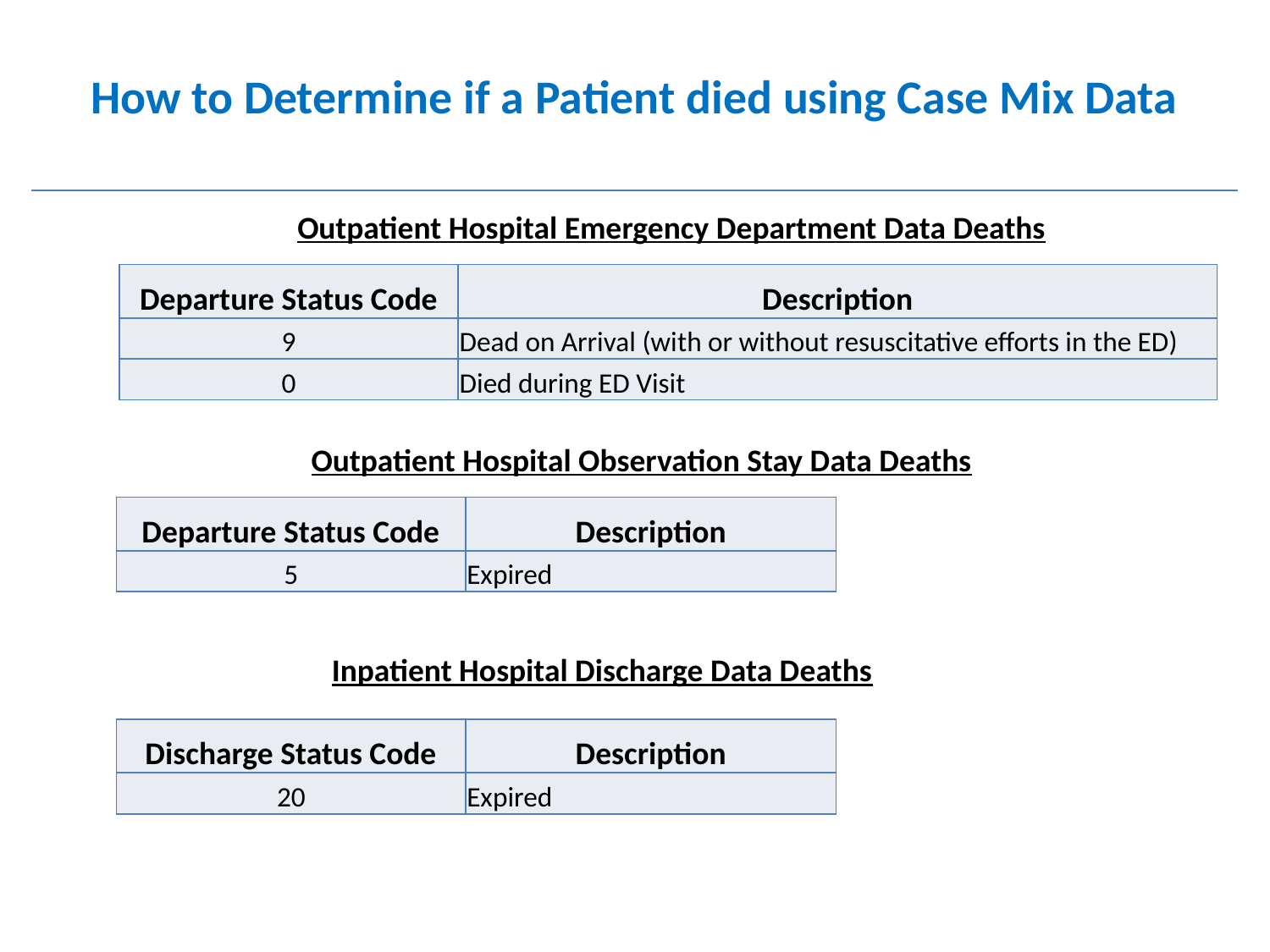

# How to Determine if a Patient died using Case Mix Data
Outpatient Hospital Emergency Department Data Deaths
| Departure Status Code | Description |
| --- | --- |
| 9 | Dead on Arrival (with or without resuscitative efforts in the ED) |
| 0 | Died during ED Visit |
Outpatient Hospital Observation Stay Data Deaths
| Departure Status Code | Description |
| --- | --- |
| 5 | Expired |
Inpatient Hospital Discharge Data Deaths
| Discharge Status Code | Description |
| --- | --- |
| 20 | Expired |